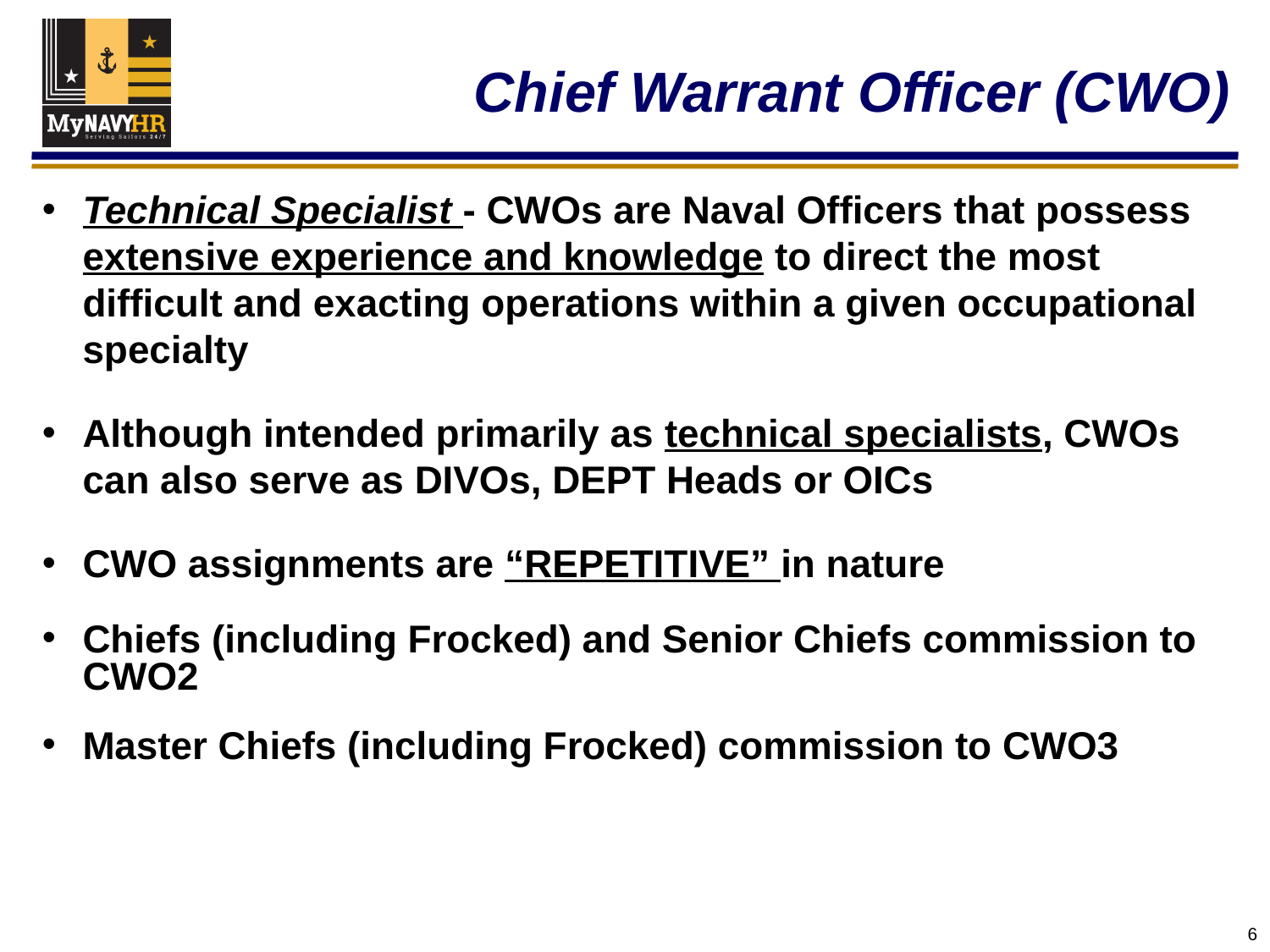

# Chief Warrant Officer (CWO)
Technical Specialist - CWOs are Naval Officers that possess extensive experience and knowledge to direct the most difficult and exacting operations within a given occupational specialty

Although intended primarily as technical specialists, CWOs can also serve as DIVOs, DEPT Heads or OICs

CWO assignments are “REPETITIVE” in nature

Chiefs (including Frocked) and Senior Chiefs commission to CWO2

Master Chiefs (including Frocked) commission to CWO3
6